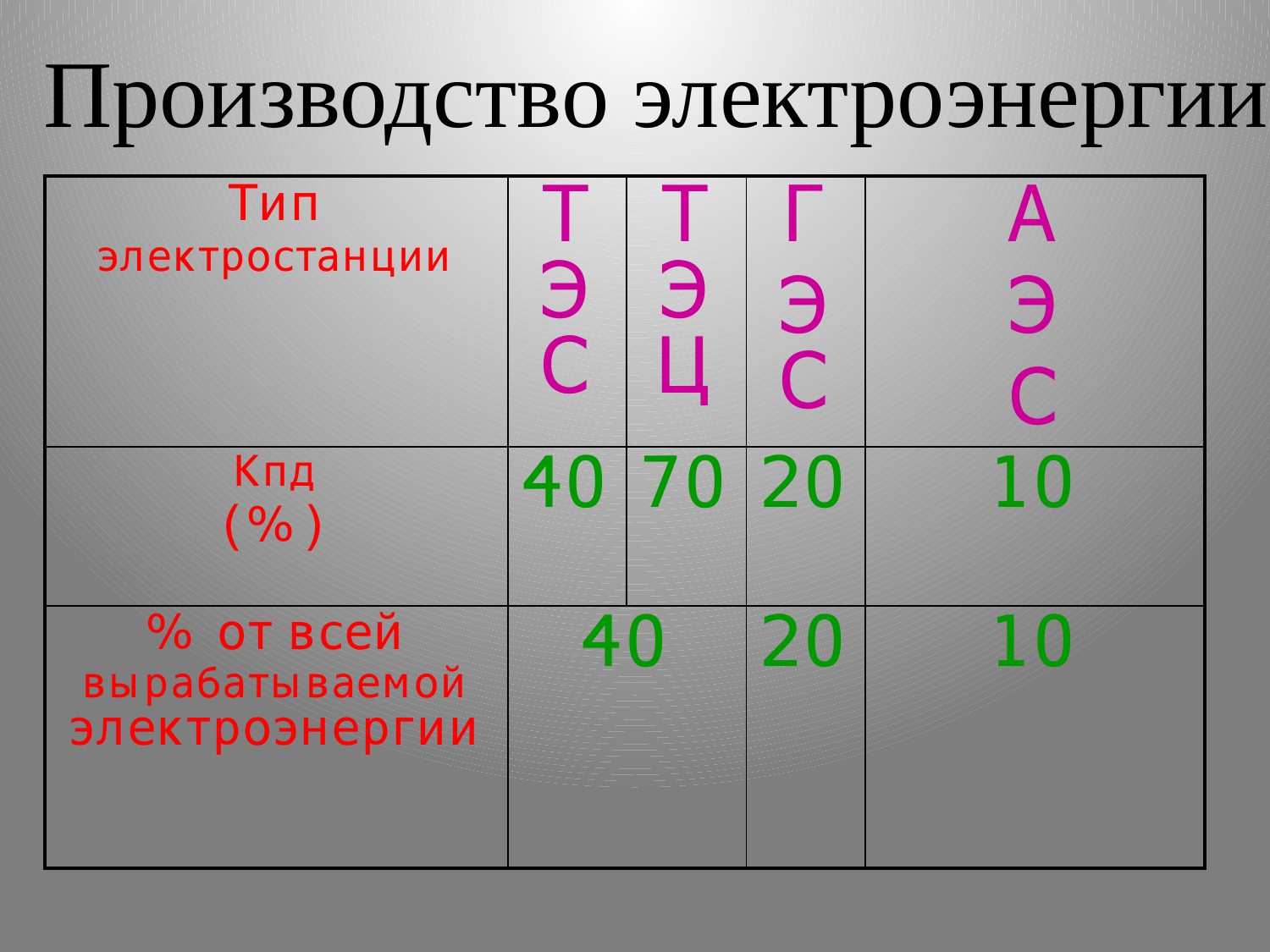

Производство электроэнергии
| Тип электростанции | ТЭС | ТЭЦ | Г ЭС | А Э С |
| --- | --- | --- | --- | --- |
| Кпд (%) | 40 | 70 | 20 | 10 |
| % от всей вырабатываемой электроэнергии | 40 |  | 20 | 10 |